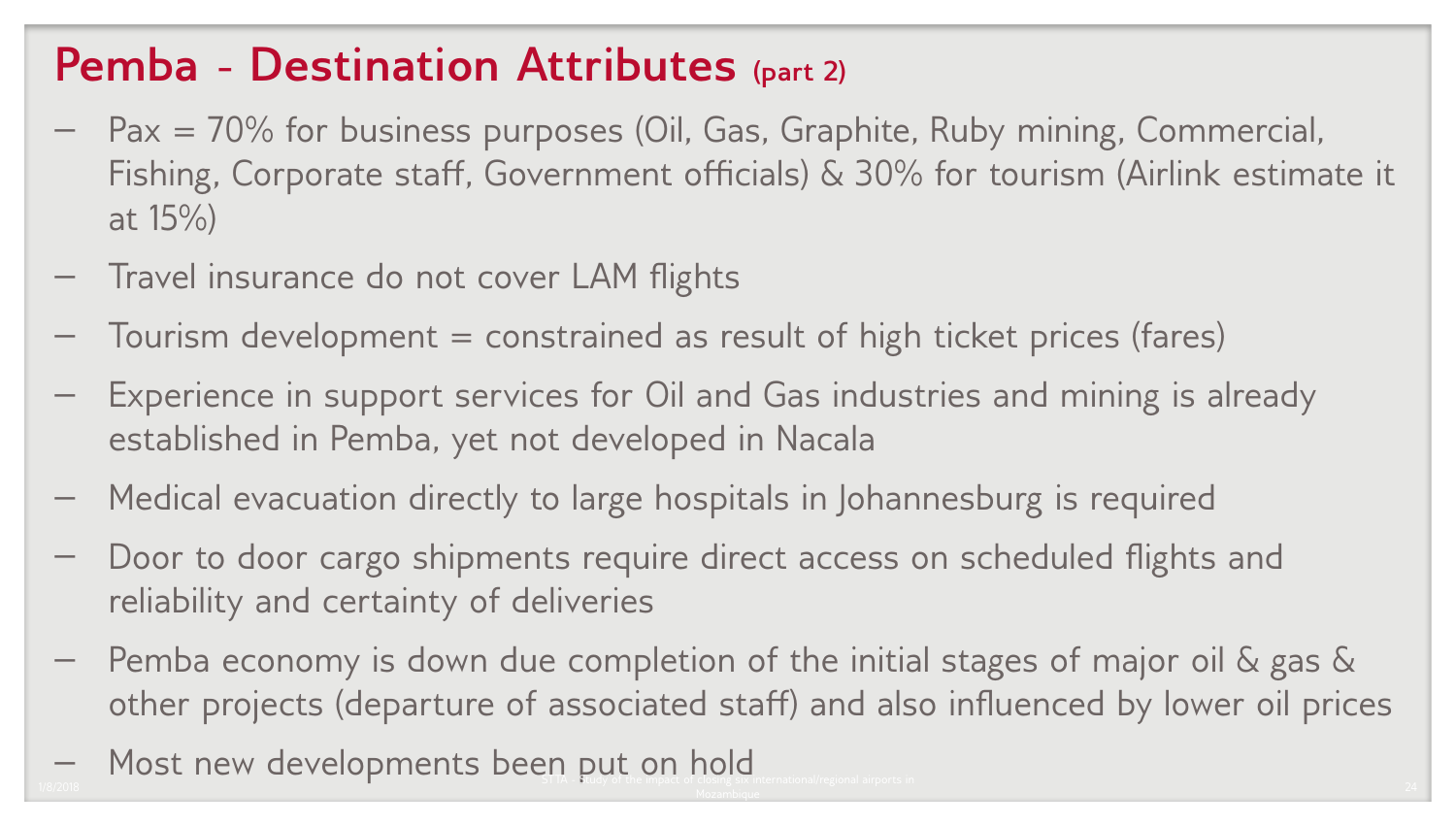

# Pemba - Destination Attributes (part 2)
Pax = 70% for business purposes (Oil, Gas, Graphite, Ruby mining, Commercial, Fishing, Corporate staff, Government officials) & 30% for tourism (Airlink estimate it at 15%)
Travel insurance do not cover LAM flights
Tourism development = constrained as result of high ticket prices (fares)
Experience in support services for Oil and Gas industries and mining is already established in Pemba, yet not developed in Nacala
Medical evacuation directly to large hospitals in Johannesburg is required
Door to door cargo shipments require direct access on scheduled flights and reliability and certainty of deliveries
Pemba economy is down due completion of the initial stages of major oil & gas & other projects (departure of associated staff) and also influenced by lower oil prices
Most new developments been put on hold

1/8/2018
24
STTA - Study of the impact of closing six international/regional airports in Mozambique